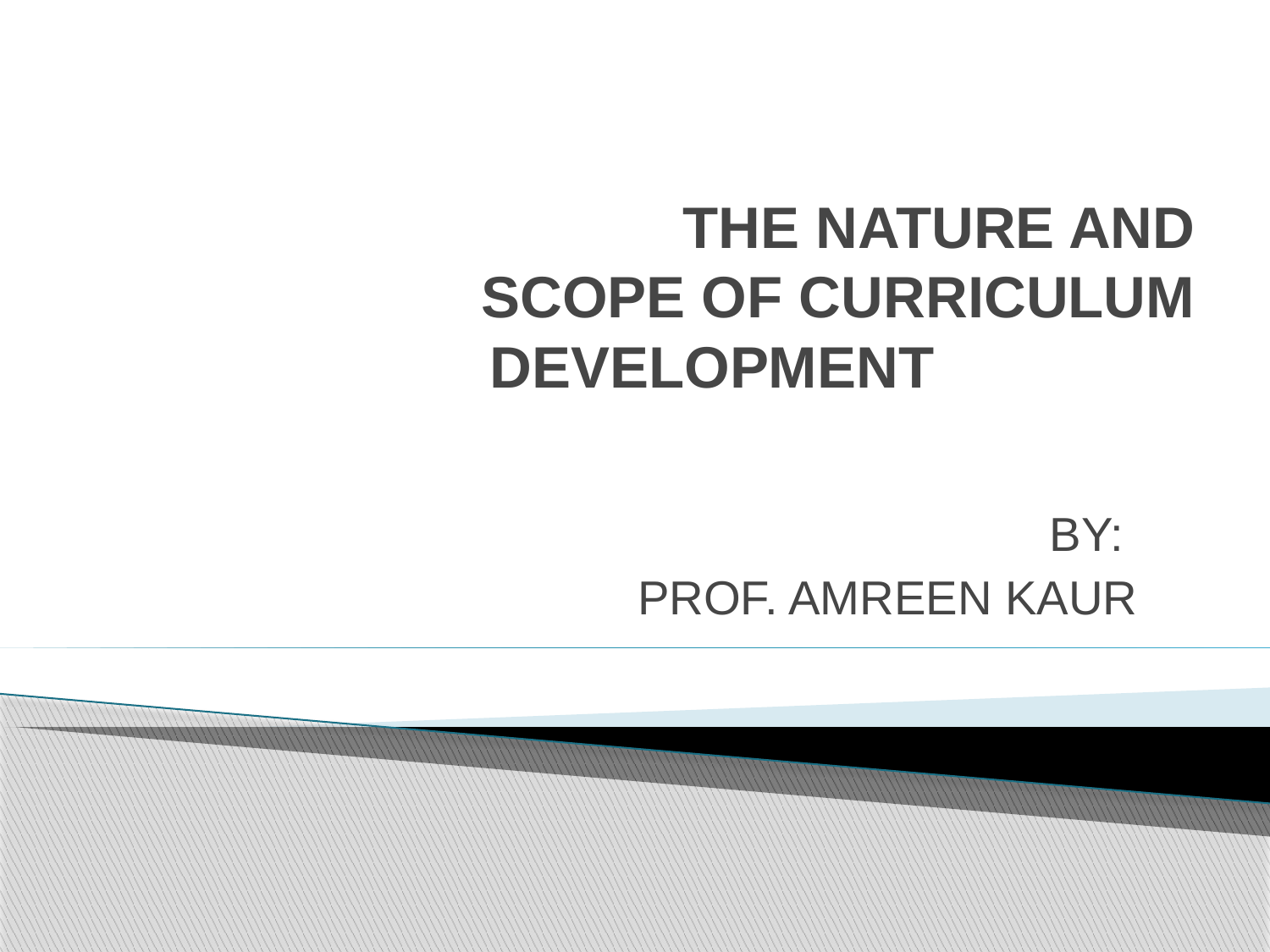

# THE NATURE AND SCOPE OF CURRICULUM DEVELOPMENT
BY:
PROF. AMREEN KAUR